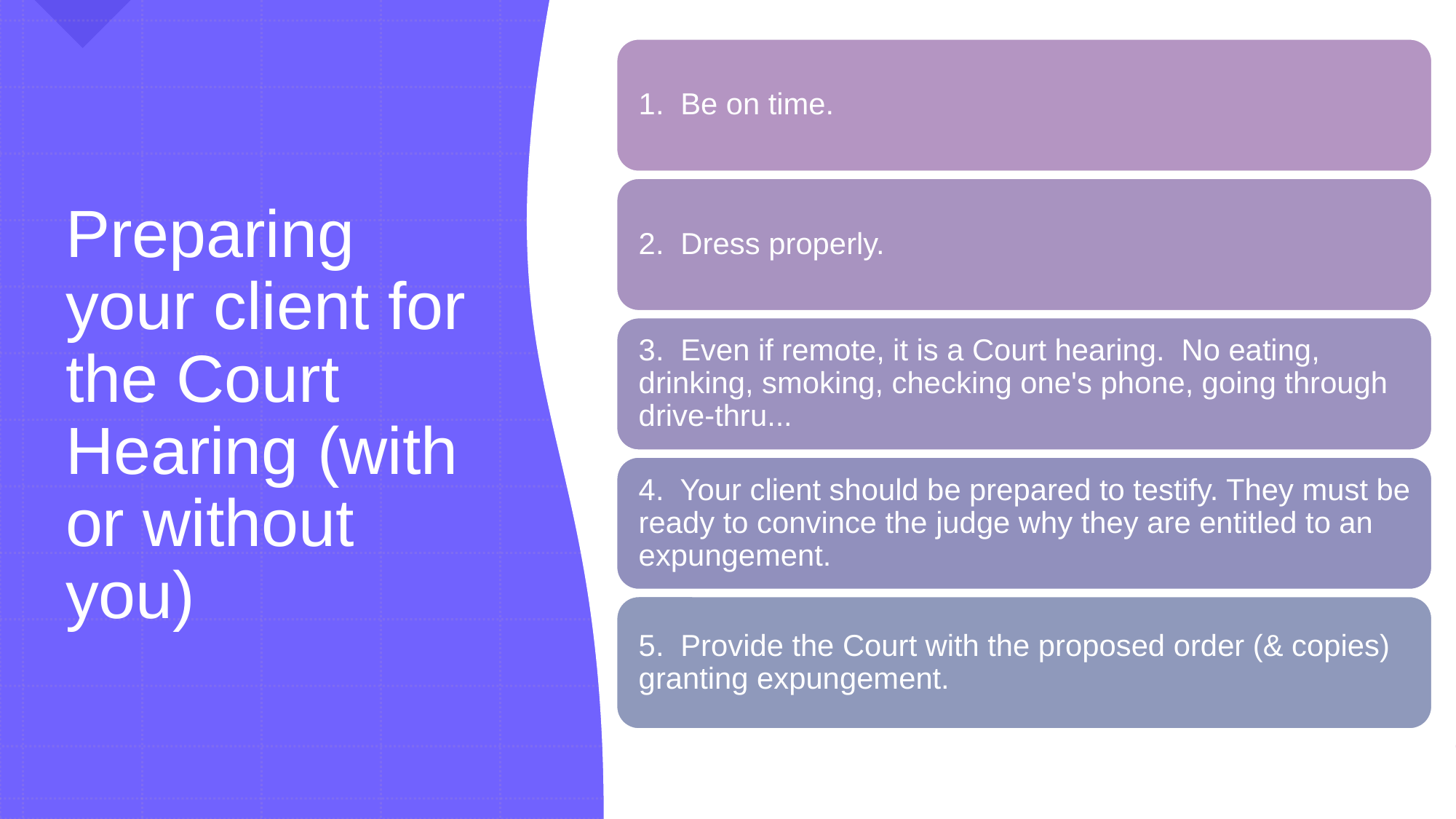

1.  Be on time.
2.  Dress properly.
3.  Even if remote, it is a Court hearing.  No eating, drinking, smoking, checking one's phone, going through drive-thru...
4.  Your client should be prepared to testify. They must be ready to convince the judge why they are entitled to an expungement.
5.  Provide the Court with the proposed order (& copies) granting expungement.
# Preparing your client for the Court Hearing (with or without you)